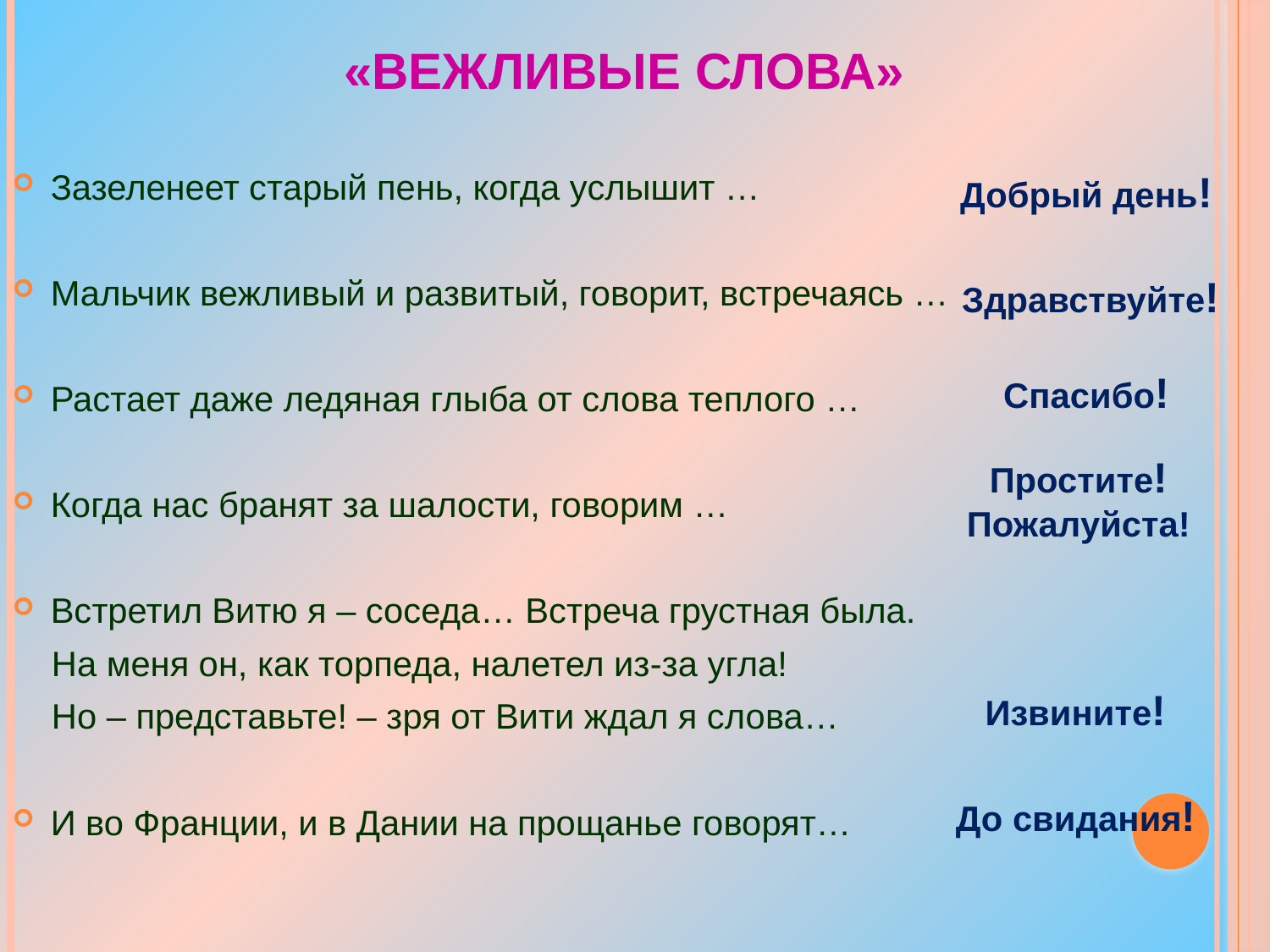

# «Вежливые слова»
Зазеленеет старый пень, когда услышит …

Мальчик вежливый и развитый, говорит, встречаясь …

Растает даже ледяная глыба от слова теплого …

Когда нас бранят за шалости, говорим …

Встретил Витю я – соседа… Встреча грустная была.
    На меня он, как торпеда, налетел из-за угла!
    Но – представьте! – зря от Вити ждал я слова…

И во Франции, и в Дании на прощанье говорят…

Добрый день!
Здравствуйте!
Спасибо!
Простите!
Пожалуйста!
Извините!
До свидания!